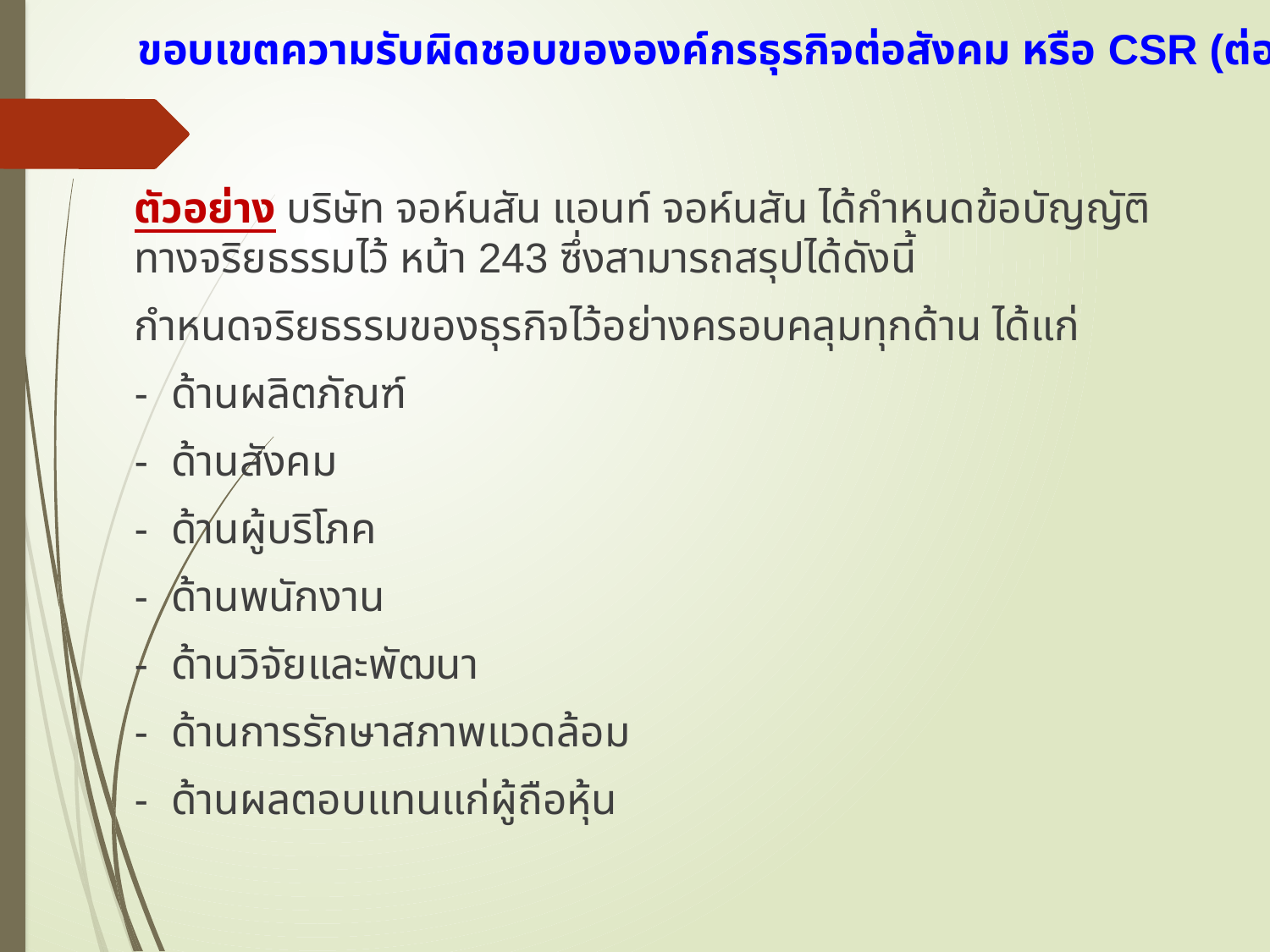

# ขอบเขตความรับผิดชอบขององค์กรธุรกิจต่อสังคม หรือ CSR (ต่อ)
		ตัวอย่าง บริษัท จอห์นสัน แอนท์ จอห์นสัน ได้กำหนดข้อบัญญัติทางจริยธรรมไว้ หน้า 243 ซึ่งสามารถสรุปได้ดังนี้
		กำหนดจริยธรรมของธุรกิจไว้อย่างครอบคลุมทุกด้าน ได้แก่
		-  ด้านผลิตภัณฑ์
		-  ด้านสังคม
		-  ด้านผู้บริโภค
		-  ด้านพนักงาน
		-  ด้านวิจัยและพัฒนา
		-  ด้านการรักษาสภาพแวดล้อม
		-  ด้านผลตอบแทนแก่ผู้ถือหุ้น